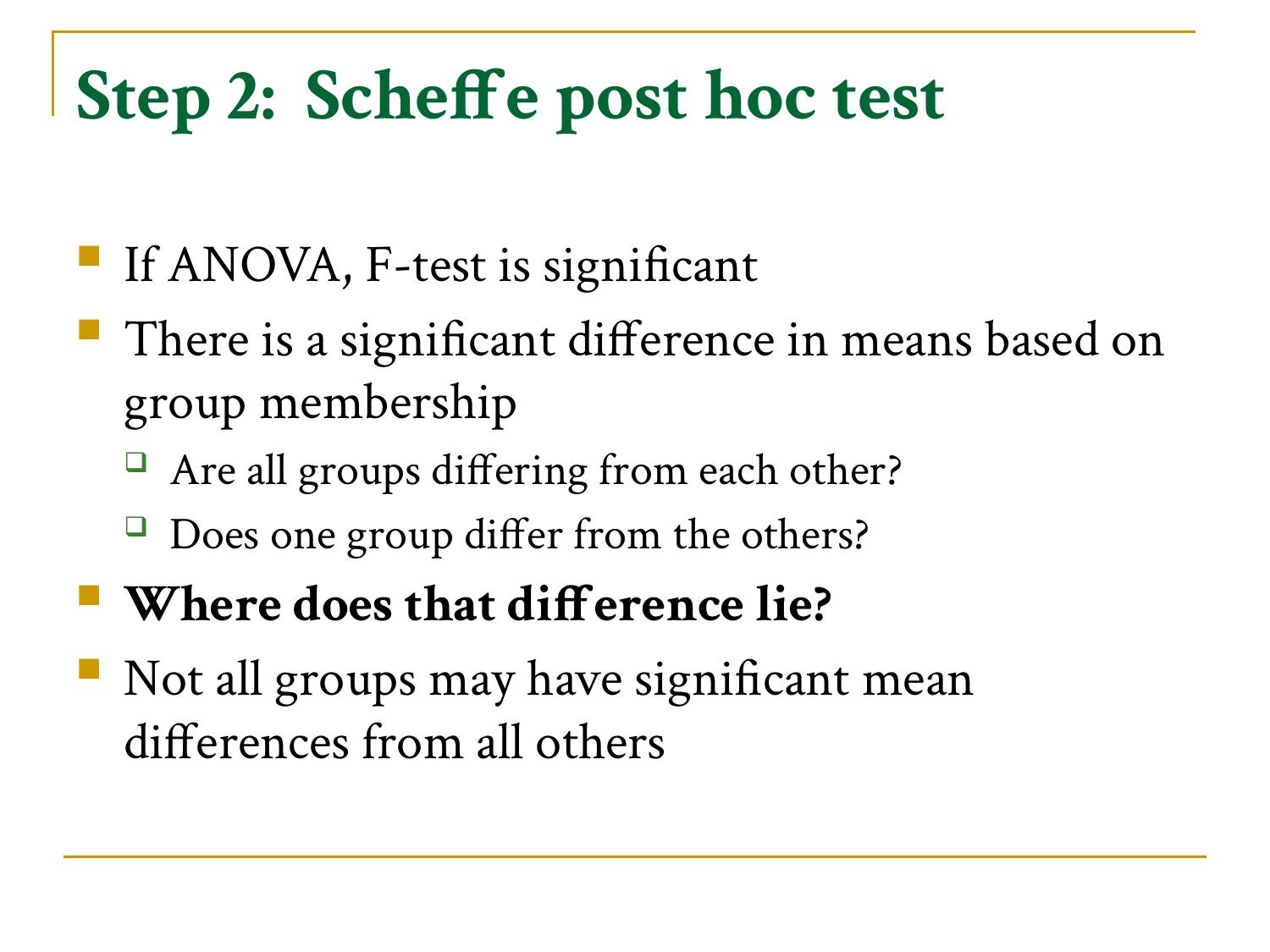

# Step 2:  Scheffe post hoc test
If ANOVA, F-test is significant
There is a significant difference in means based on group membership
Are all groups differing from each other?
Does one group differ from the others?
Where does that difference lie?
Not all groups may have significant mean differences from all others